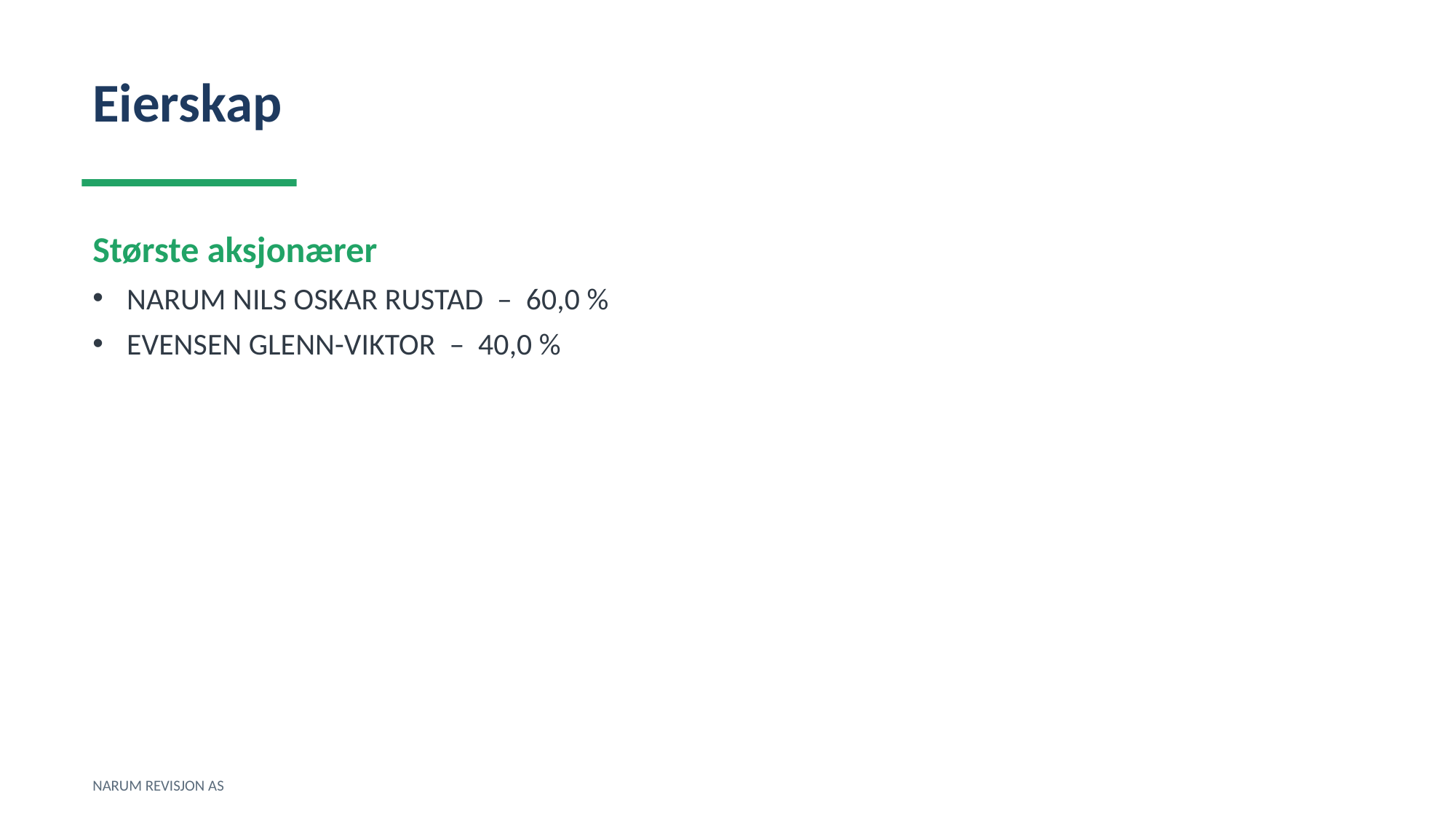

Eierskap

Største aksjonærer
NARUM NILS OSKAR RUSTAD  –  60,0 %
EVENSEN GLENN-VIKTOR  –  40,0 %
NARUM REVISJON AS